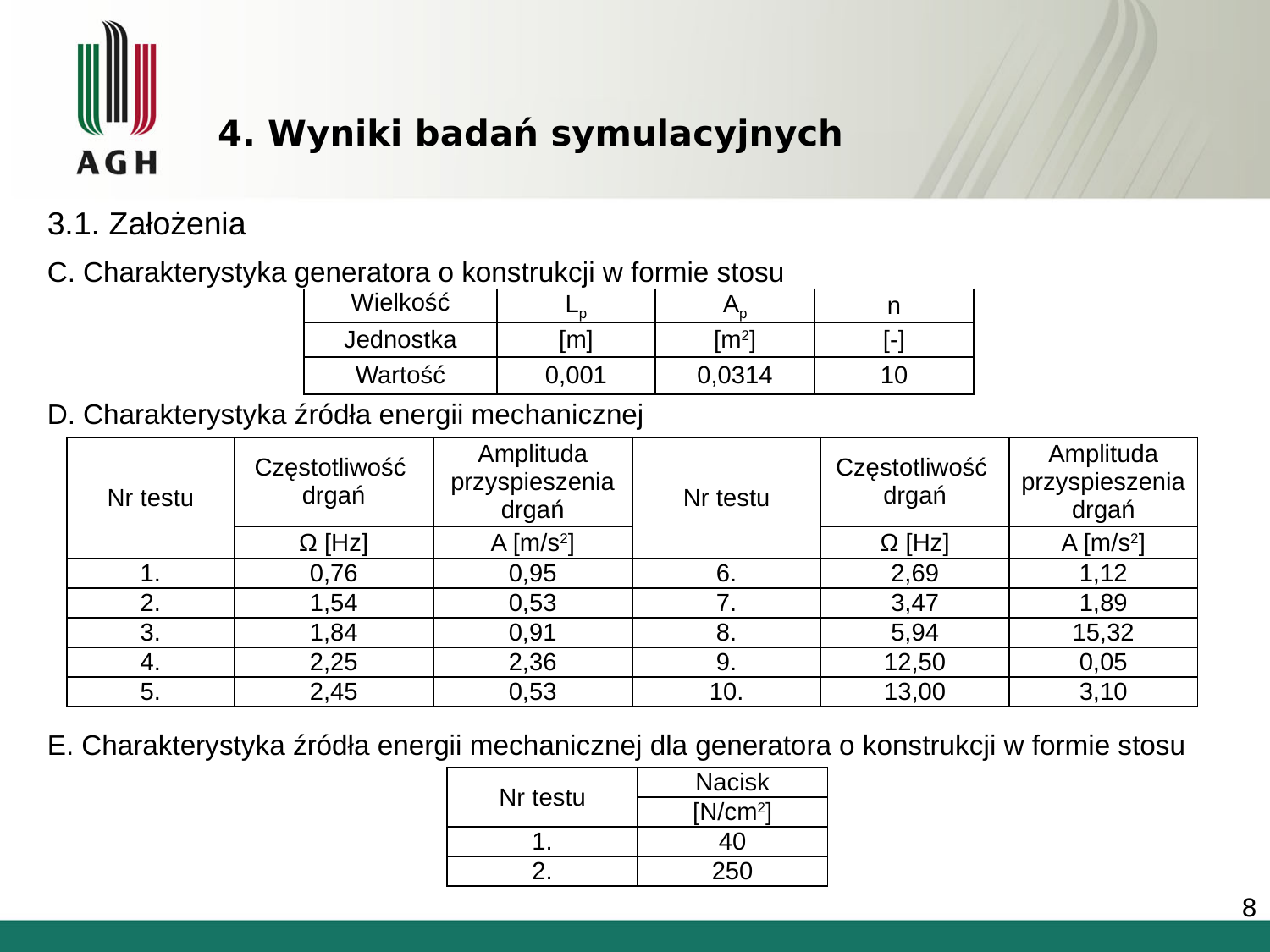

# 4. Wyniki badań symulacyjnych
3.1. Założenia
C. Charakterystyka generatora o konstrukcji w formie stosu
| Wielkość | Lp | Ap | n |
| --- | --- | --- | --- |
| Jednostka | [m] | [m2] | [-] |
| Wartość | 0,001 | 0,0314 | 10 |

D. Charakterystyka źródła energii mechanicznej

| Nr testu | Częstotliwość drgań | Amplituda przyspieszenia drgań | Nr testu | Częstotliwość drgań | Amplituda przyspieszenia drgań |
| --- | --- | --- | --- | --- | --- |
|  | Ω [Hz] | A [m/s2] |  | Ω [Hz] | A [m/s2] |
| 1. | 0,76 | 0,95 | 6. | 2,69 | 1,12 |
| 2. | 1,54 | 0,53 | 7. | 3,47 | 1,89 |
| 3. | 1,84 | 0,91 | 8. | 5,94 | 15,32 |
| 4. | 2,25 | 2,36 | 9. | 12,50 | 0,05 |
| 5. | 2,45 | 0,53 | 10. | 13,00 | 3,10 |
E. Charakterystyka źródła energii mechanicznej dla generatora o konstrukcji w formie stosu
| Nr testu | Nacisk |
| --- | --- |
|  | [N/cm2] |
| 1. | 40 |
| 2. | 250 |
8